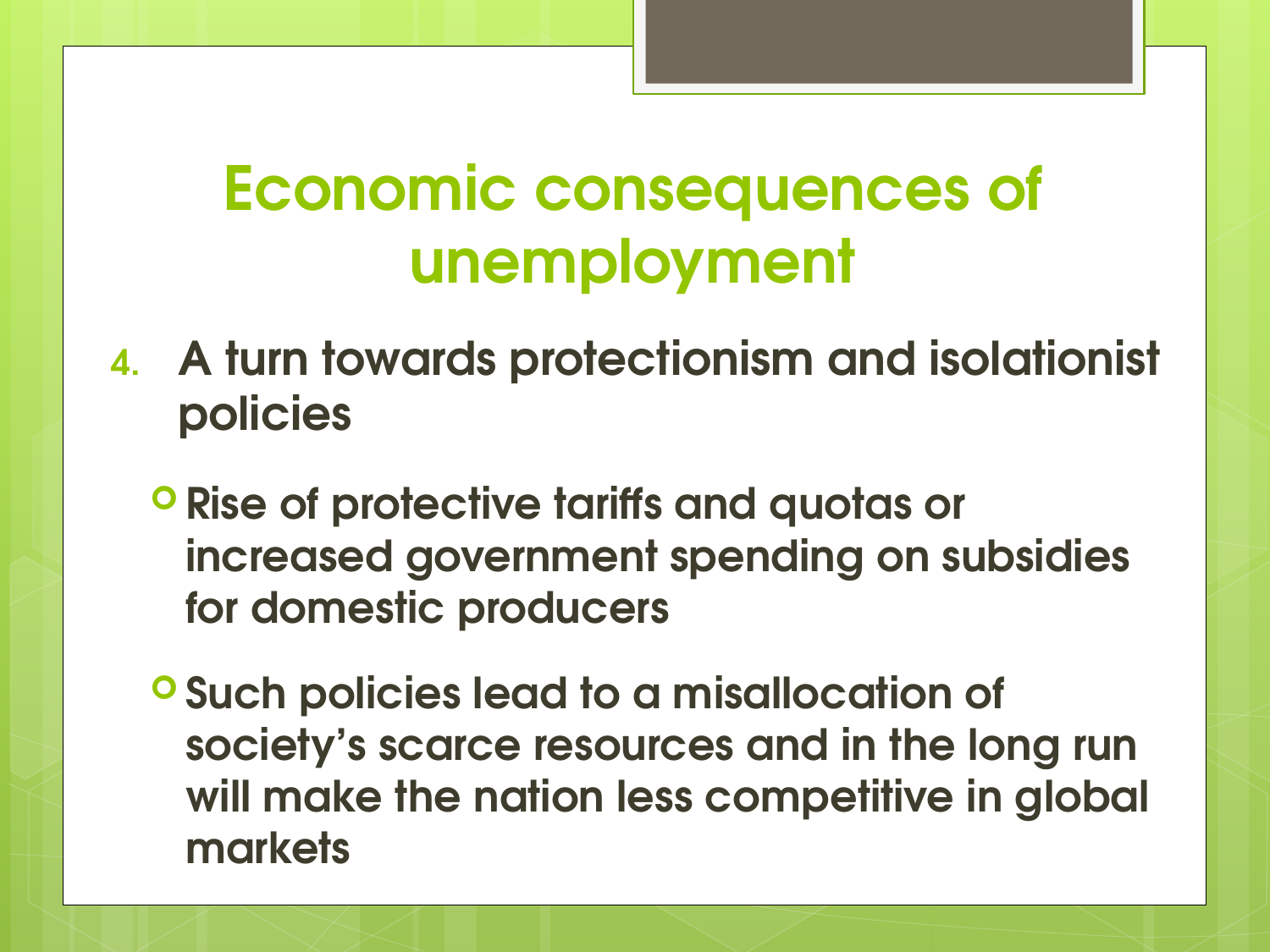

# Economic consequences of unemployment
A turn towards protectionism and isolationist policies

Rise of protective tariffs and quotas or increased government spending on subsidies for domestic producers

Such policies lead to a misallocation of society’s scarce resources and in the long run will make the nation less competitive in global markets